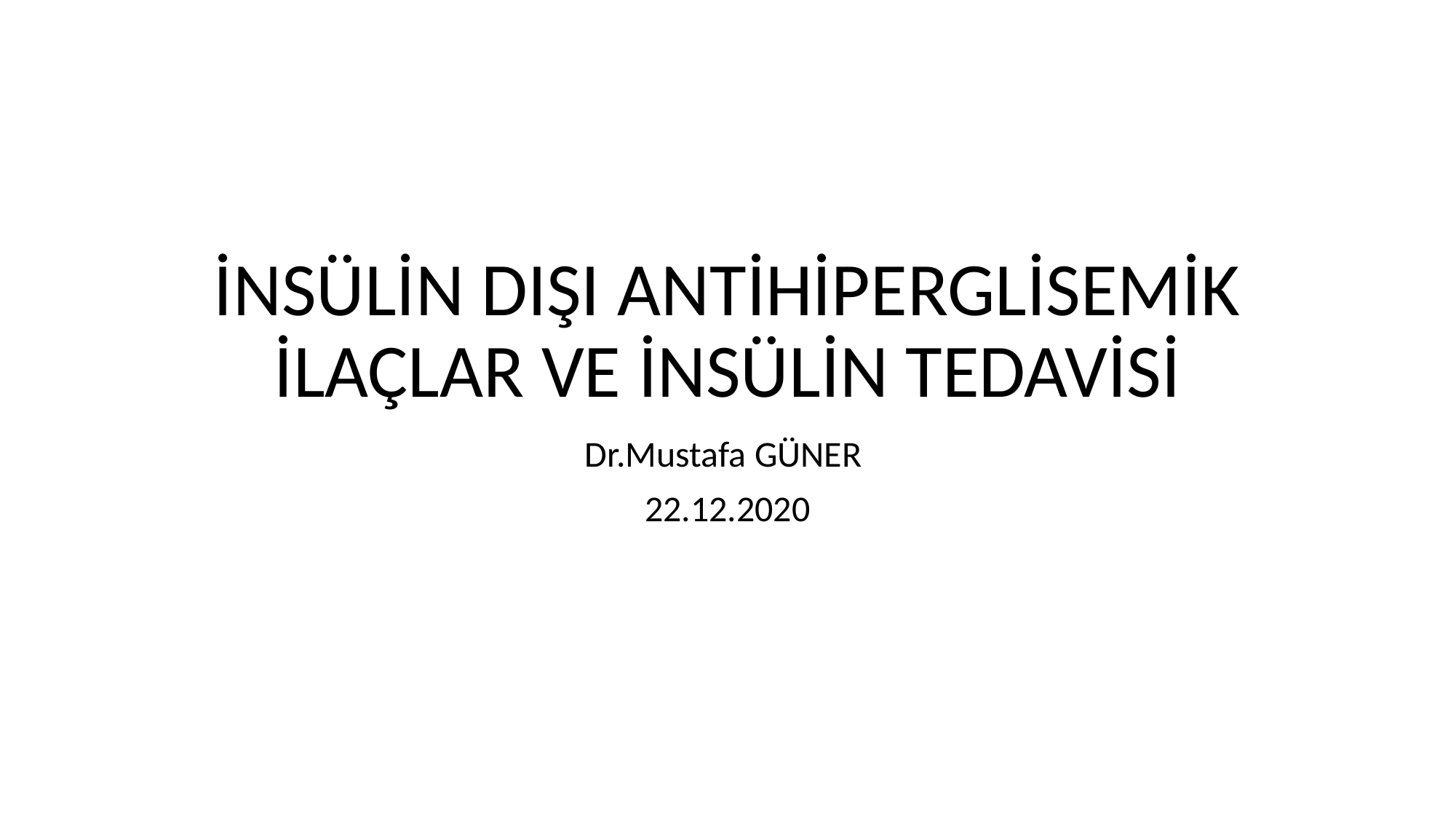

# İNSÜLİN DIŞI ANTİHİPERGLİSEMİK İLAÇLAR VE İNSÜLİN TEDAVİSİ
Dr.Mustafa GÜNER
22.12.2020